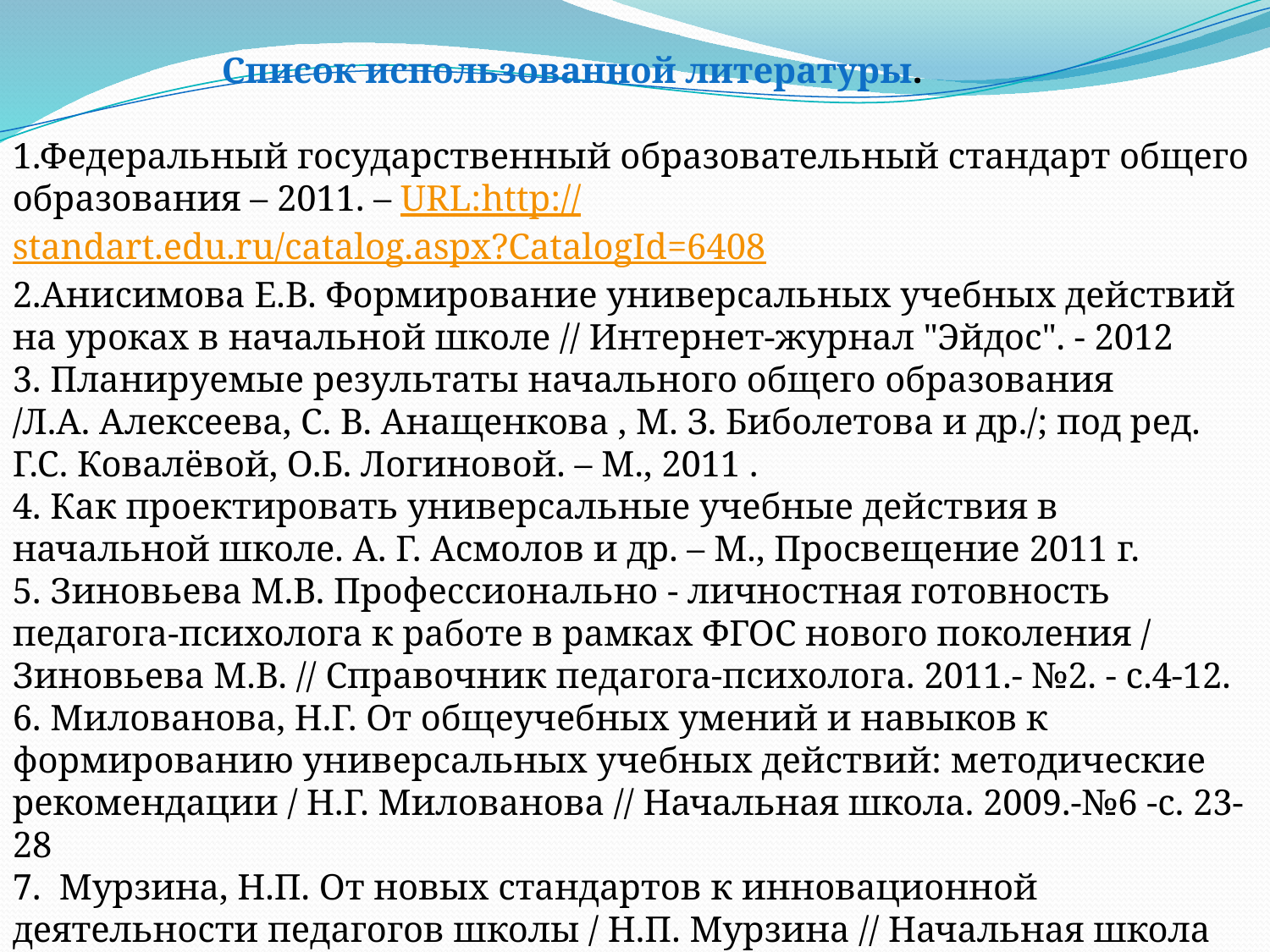

Список использованной литературы.

1.Федеральный государственный образовательный стандарт общего образования – 2011. – URL:http://standart.edu.ru/catalog.aspx?CatalogId=6408
2.Анисимова Е.В. Формирование универсальных учебных действий на уроках в начальной школе // Интернет-журнал "Эйдос". - 2012
3. Планируемые результаты начального общего образования /Л.А. Алексеева, С. В. Анащенкова , М. З. Биболетова и др./; под ред. Г.С. Ковалёвой, О.Б. Логиновой. – М., 2011 . 
4. Как проектировать универсальные учебные действия в начальной школе. А. Г. Асмолов и др. – М., Просвещение 2011 г.
5. Зиновьева М.В. Профессионально - личностная готовность педагога-психолога к работе в рамках ФГОС нового поколения / Зиновьева М.В. // Справочник педагога-психолога. 2011.- №2. - с.4-12.
6. Милованова, Н.Г. От общеучебных умений и навыков к формированию универсальных учебных действий: методические рекомендации / Н.Г. Милованова // Начальная школа. 2009.-№6 -с. 23-28
7.  Мурзина, Н.П. От новых стандартов к инновационной деятельности педагогов школы / Н.П. Мурзина // Начальная школа плюс До и После. 2009. -№4. - С. 3 - 9.